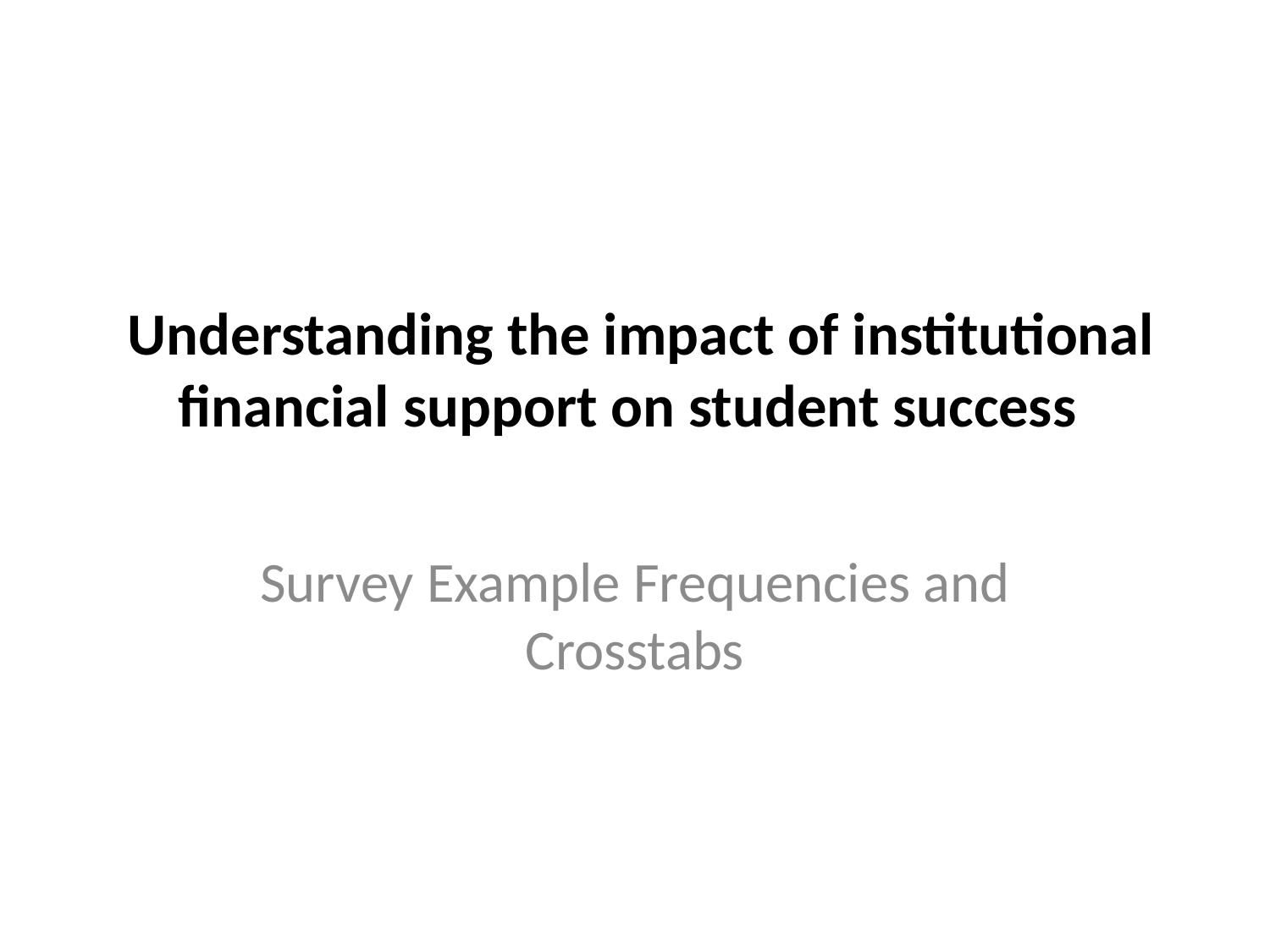

# Understanding the impact of institutional financial support on student success
Survey Example Frequencies and Crosstabs